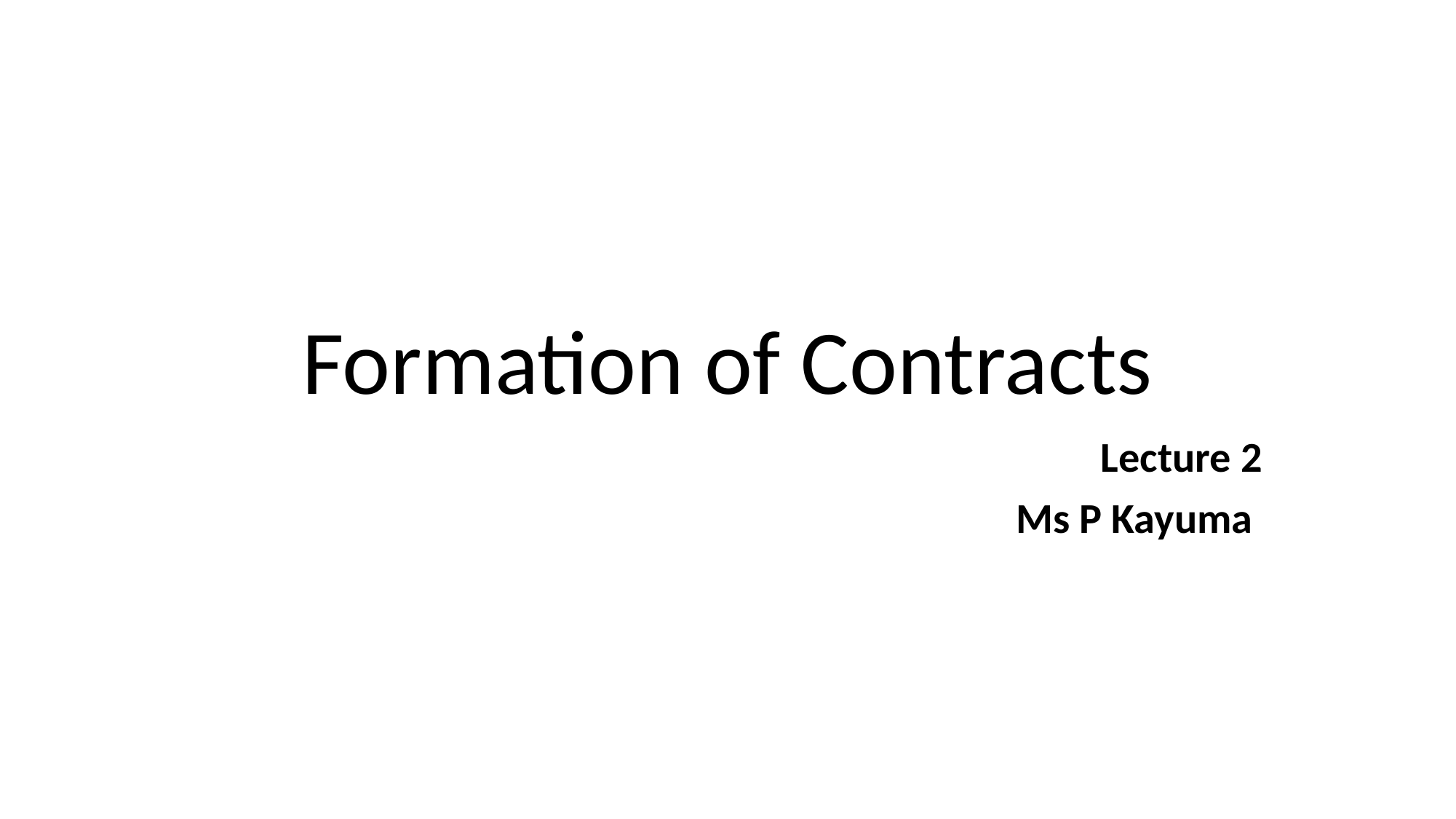

# Formation of Contracts
Lecture 2
Ms P Kayuma